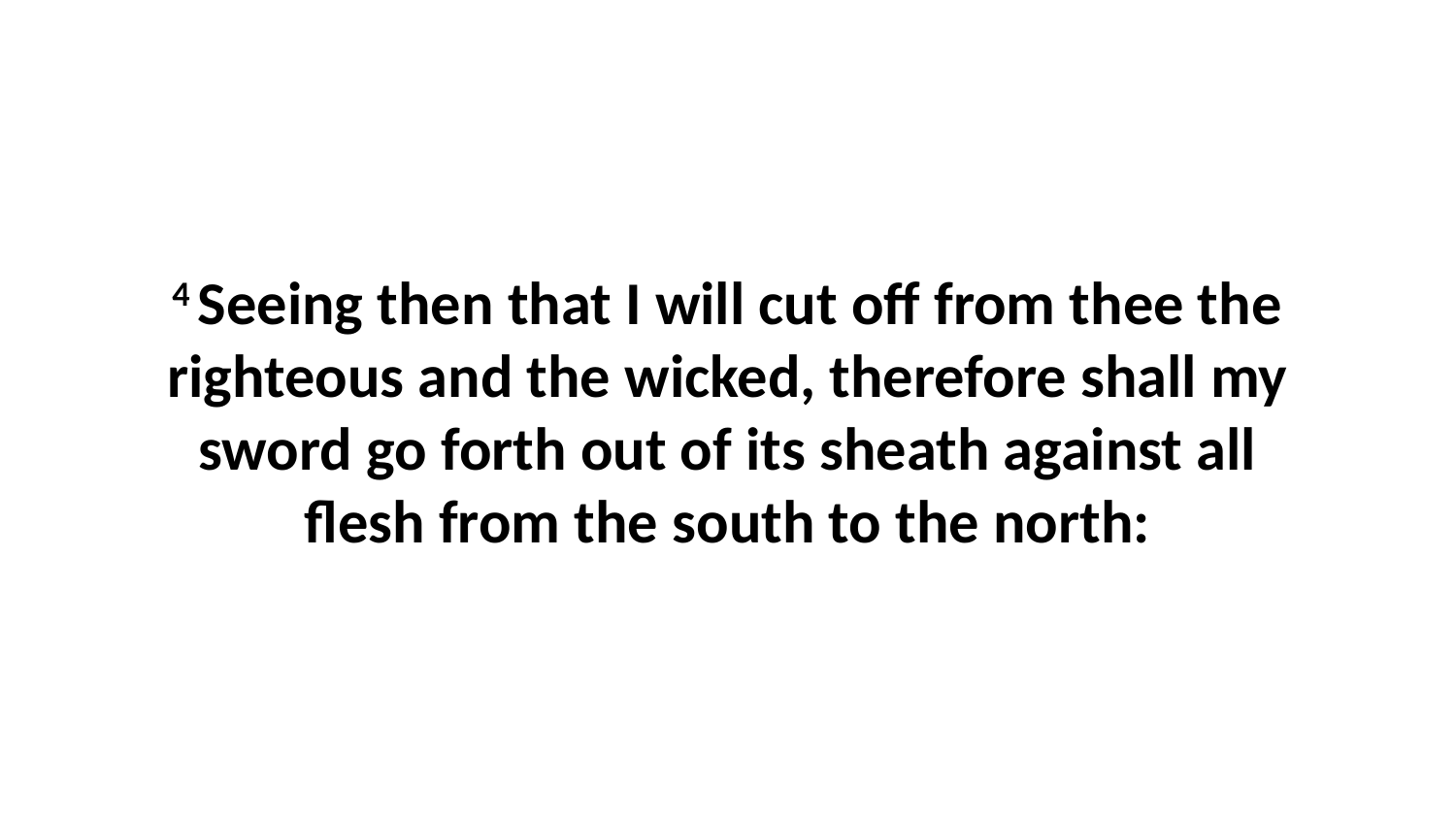

4 Seeing then that I will cut off from thee the righteous and the wicked, therefore shall my sword go forth out of its sheath against all flesh from the south to the north: